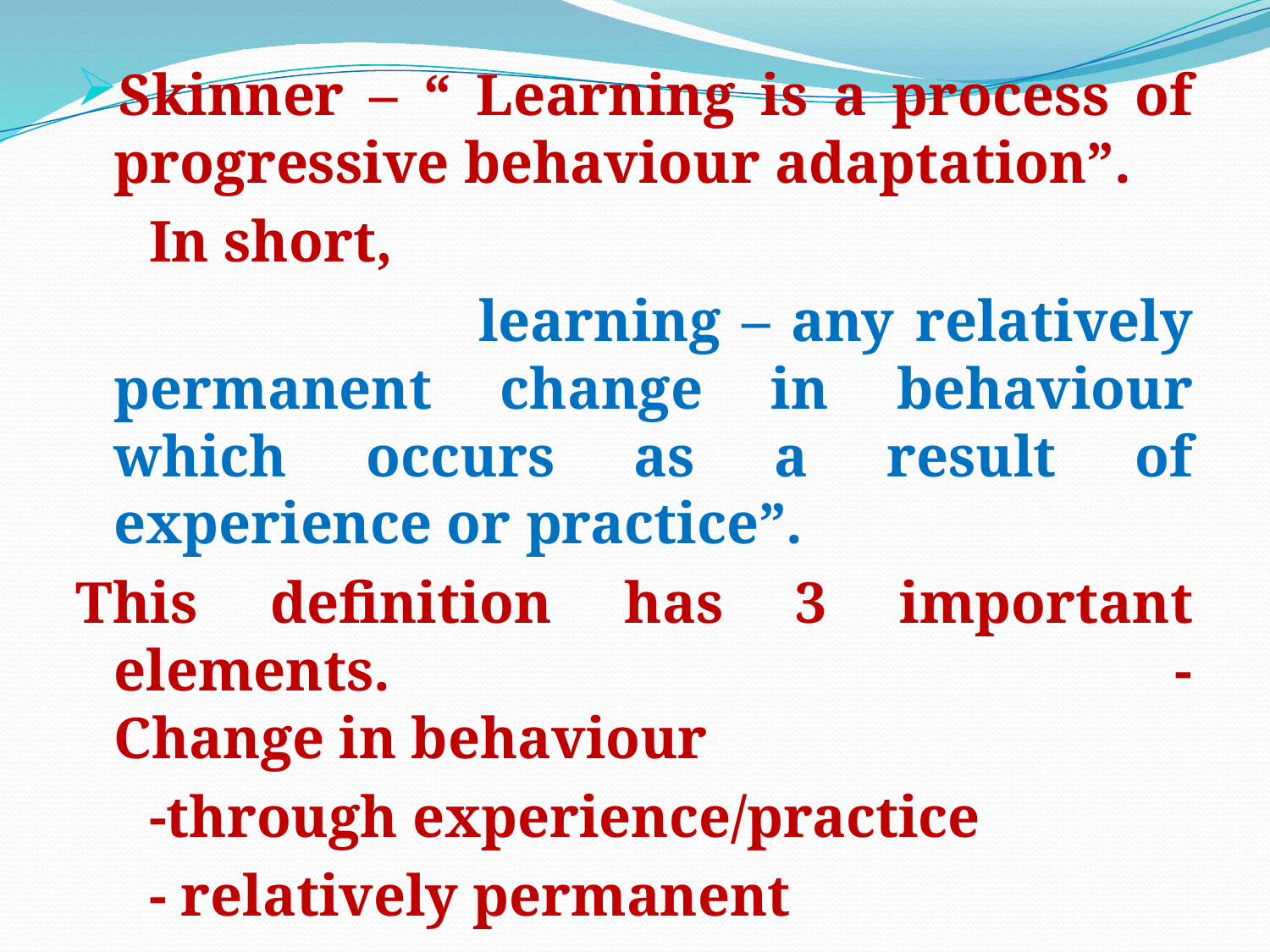

Skinner – “ Learning is a process of progressive behaviour adaptation”.
     In short,
                   learning – any relatively permanent change in behaviour which occurs as a result of experience or practice”.
This definition has 3 important elements.                                            -Change in behaviour
     -through experience/practice
     - relatively permanent